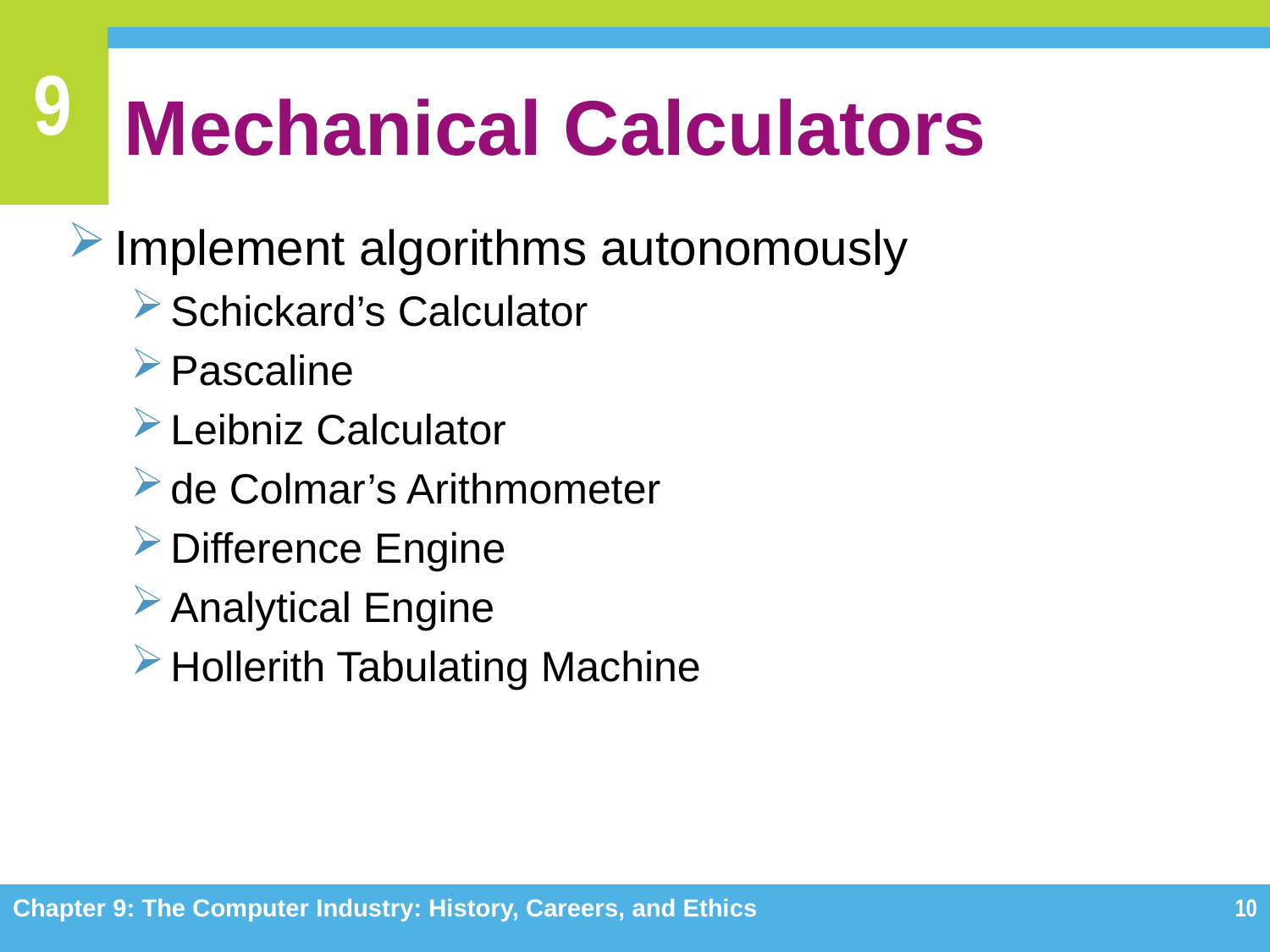

# Mechanical Calculators
Implement algorithms autonomously
Schickard’s Calculator
Pascaline
Leibniz Calculator
de Colmar’s Arithmometer
Difference Engine
Analytical Engine
Hollerith Tabulating Machine
Chapter 9: The Computer Industry: History, Careers, and Ethics
10